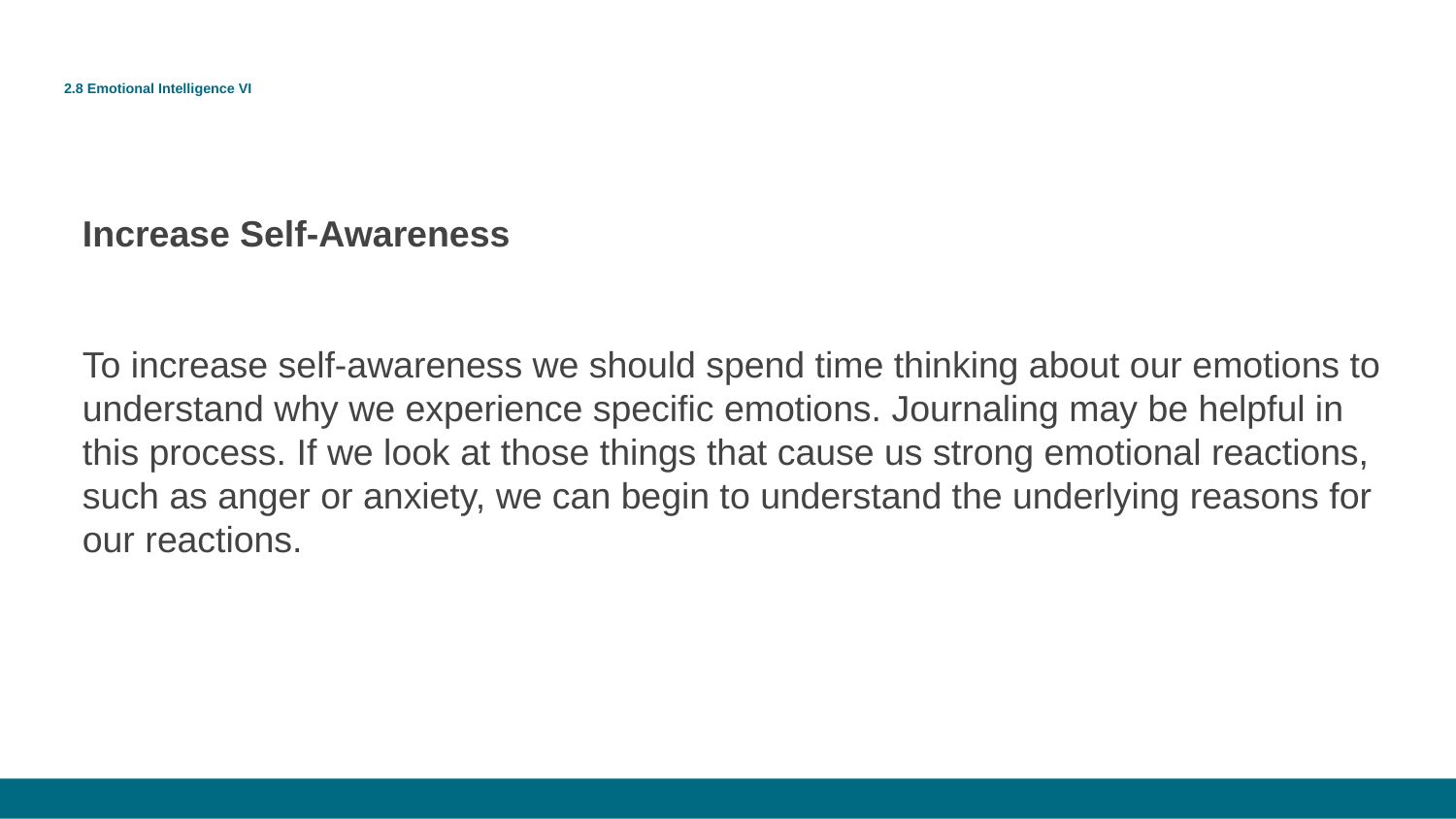

# 2.8 Emotional Intelligence VI
Increase Self-Awareness

To increase self-awareness we should spend time thinking about our emotions to understand why we experience specific emotions. Journaling may be helpful in this process. If we look at those things that cause us strong emotional reactions, such as anger or anxiety, we can begin to understand the underlying reasons for our reactions.